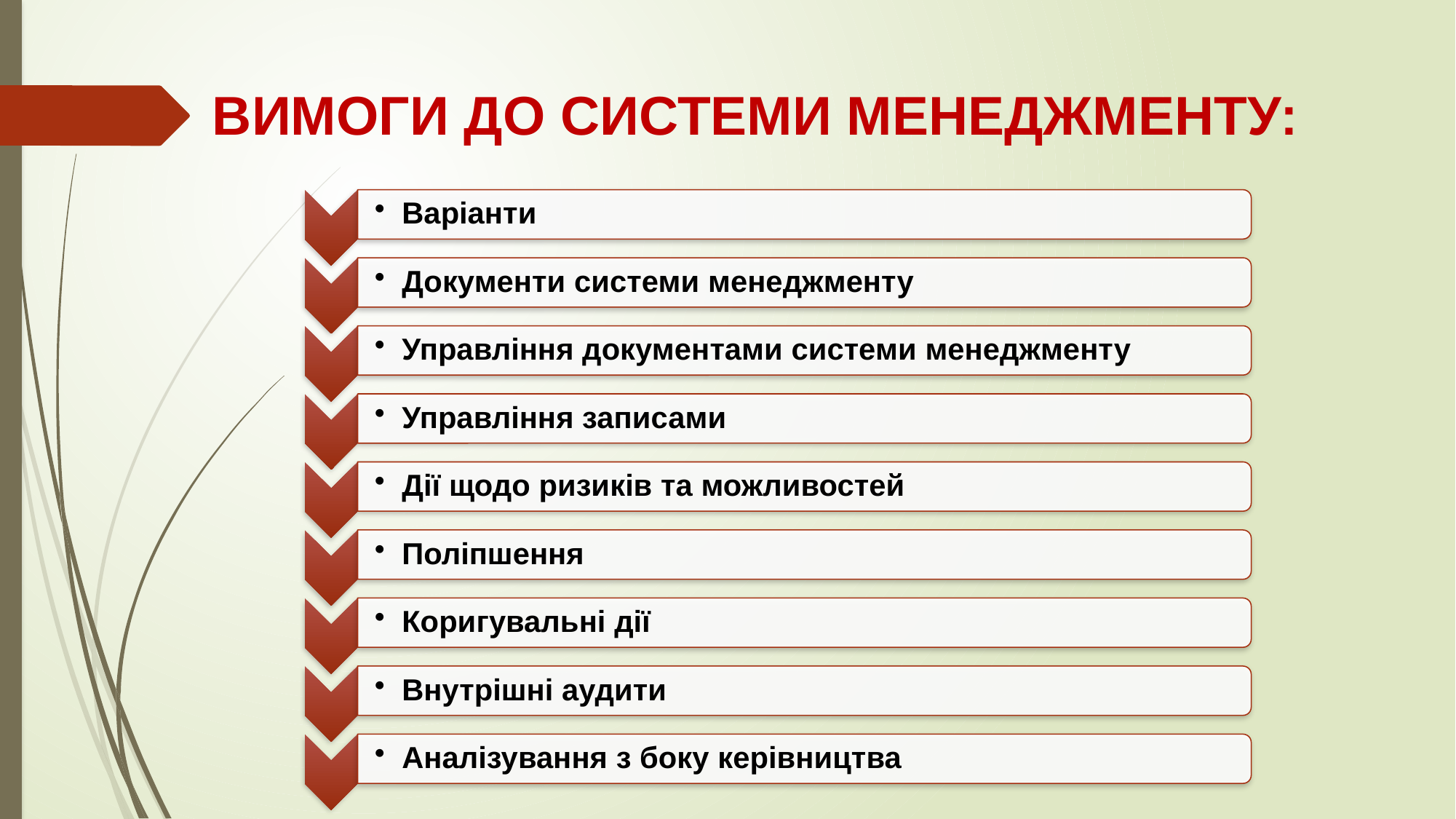

# ВИМОГИ ДО СИСТЕМИ МЕНЕДЖМЕНТУ:

Варіанти

Документи системи менеджменту

Управління документами системи менеджменту

Управління записами

Дії щодо ризиків та можливостей

Поліпшення

Коригувальні дії

Внутрішні аудити

Аналізування з боку керівництва